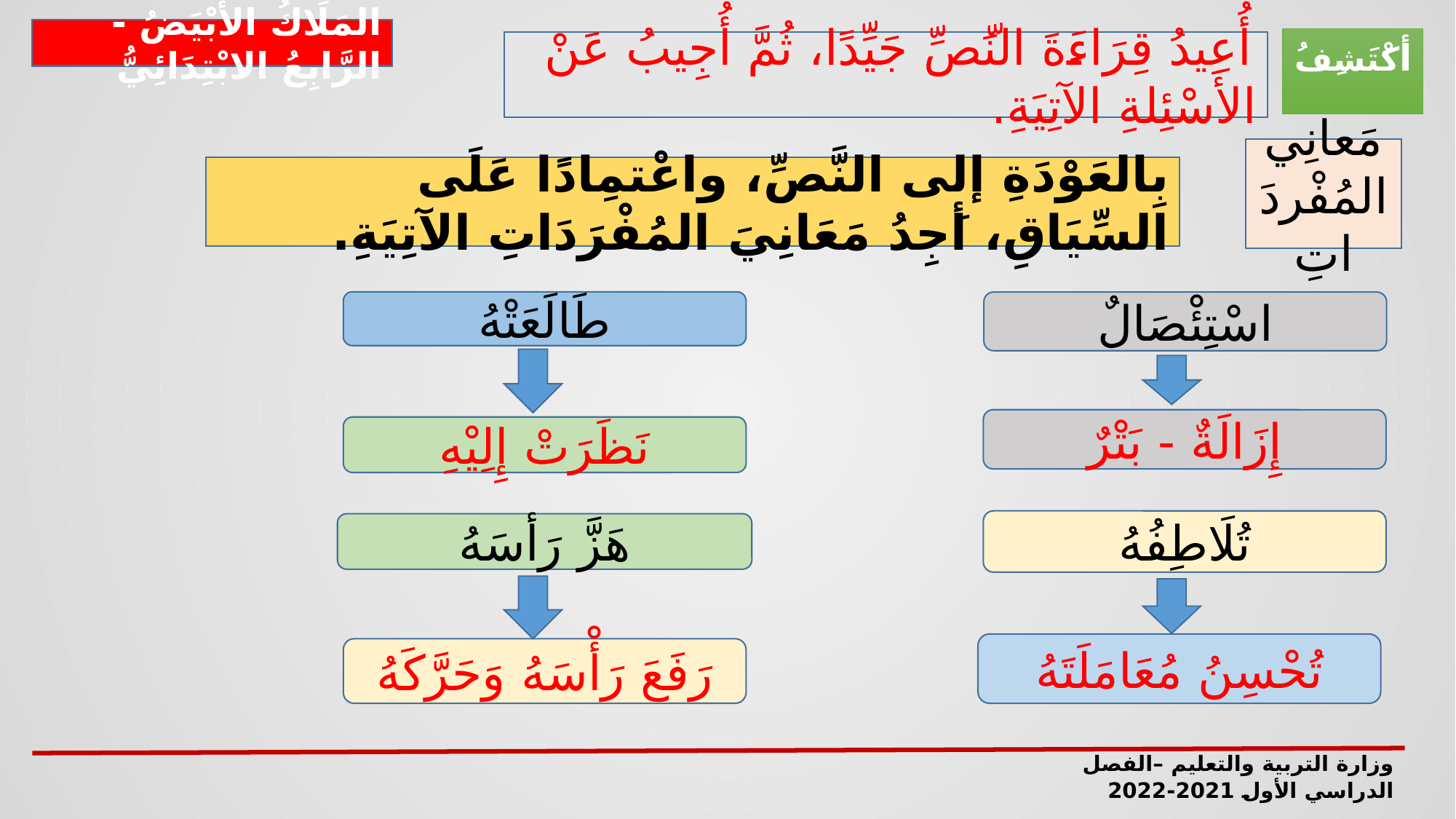

المَلَاكُ الأَبْيَضُ - الرَّابِعُ الابْتِدَائِيُّ
أكْتَشِفُ
أُعِيدُ قِرَاءَةَ النَّصِّ جَيِّدًا، ثُمَّ أُجِيبُ عَنْ الأَسْئِلةِ الآتِيَةِ.
مَعانِي المُفْردَاتِ
بِالعَوْدَةِ إلى النَّصِّ، واعْتمِادًا عَلَى السِّيَاقِ، أَجِدُ مَعَانِيَ المُفْرَدَاتِ الآتِيَةِ.
طَالَعَتْهُ
اسْتِئْصَالٌ

إِزَالَةٌ - بَتْرٌ
نَظَرَتْ إِلِيْهِ
تُلَاطِفُهُ

هَزَّ رَأسَهُ

تُحْسِنُ مُعَامَلَتَهُ
رَفَعَ رَأْسَهُ وَحَرَّكَهُ
وزارة التربية والتعليم –الفصل الدراسي الأول 2021-2022